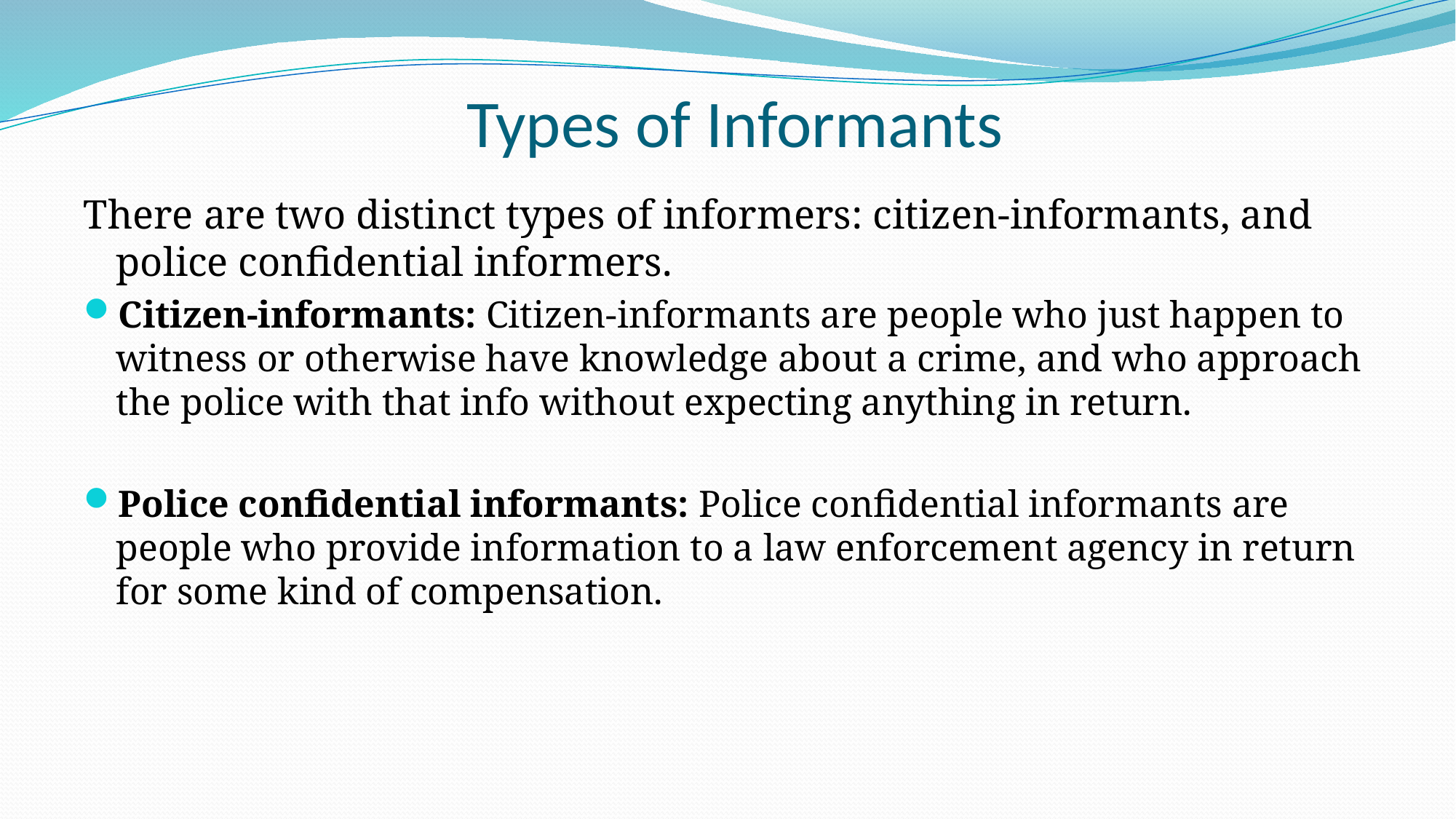

# Types of Informants
There are two distinct types of informers: citizen-informants, and police confidential informers.
Citizen-informants: Citizen-informants are people who just happen to witness or otherwise have knowledge about a crime, and who approach the police with that info without expecting anything in return.

Police confidential informants: Police confidential informants are people who provide information to a law enforcement agency in return for some kind of compensation.